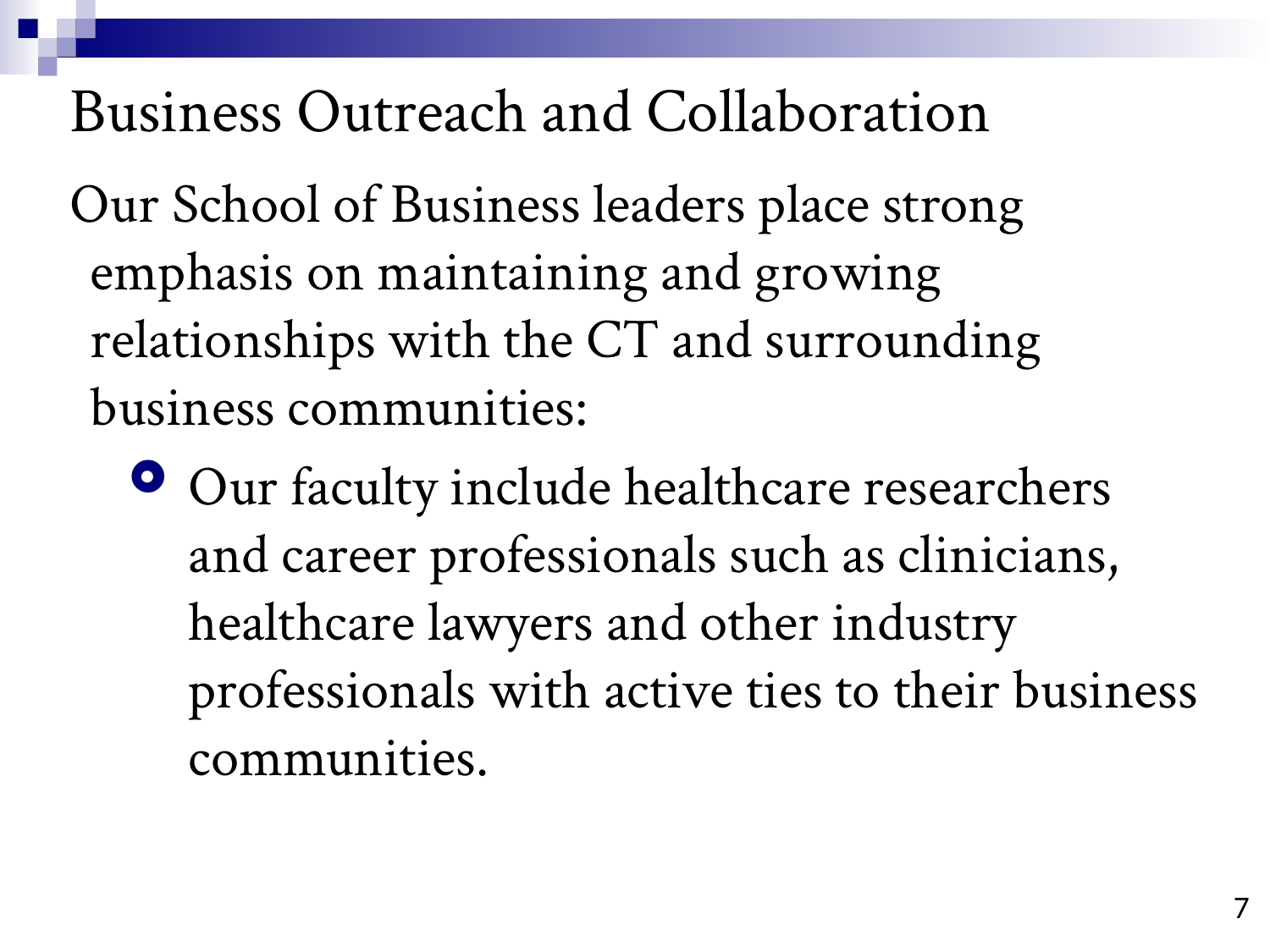

# Business Outreach and Collaboration
Our School of Business leaders place strong emphasis on maintaining and growing relationships with the CT and surrounding business communities:
Our faculty include healthcare researchers and career professionals such as clinicians, healthcare lawyers and other industry professionals with active ties to their business communities.
7